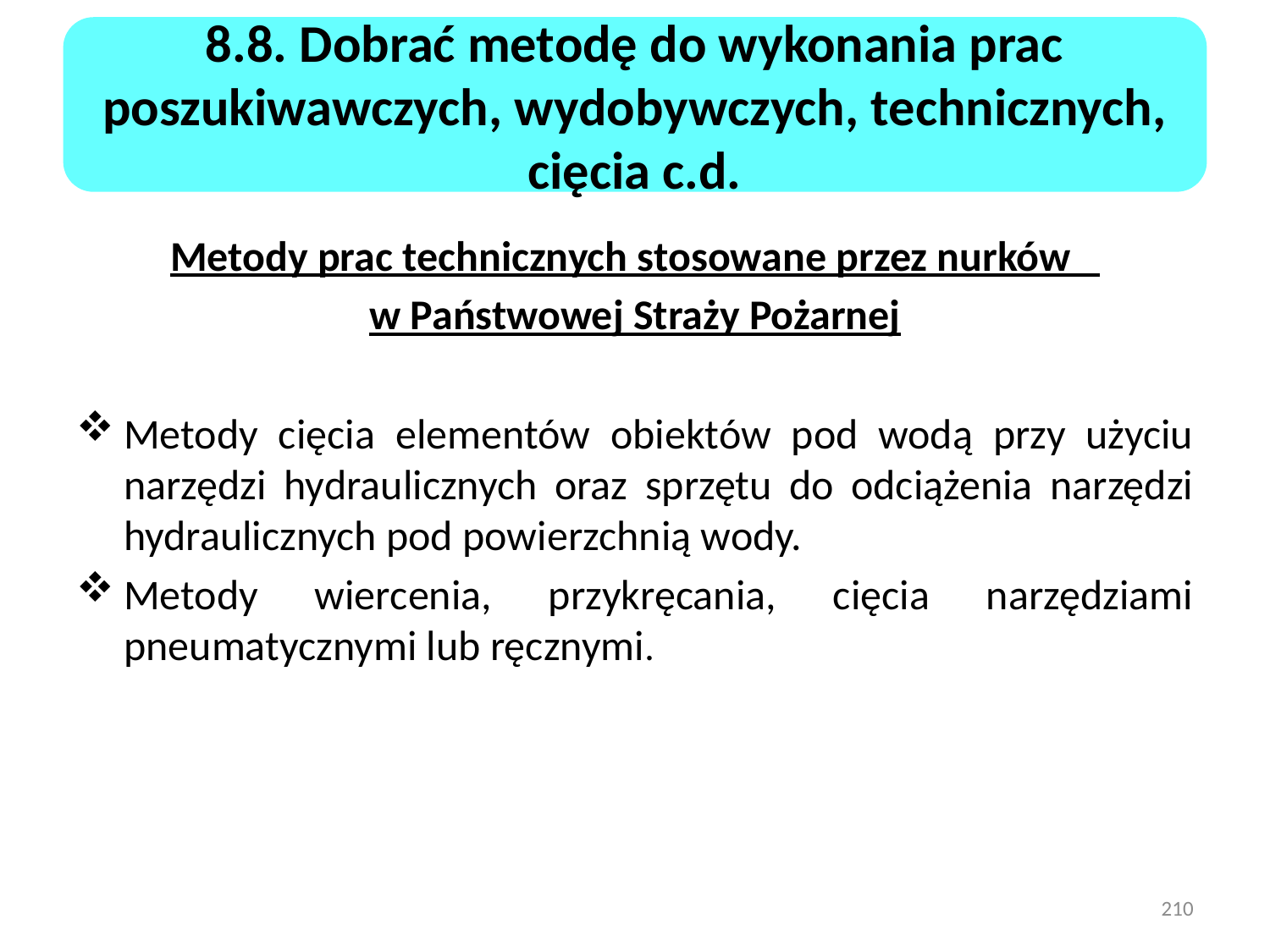

8.8. Dobrać metodę do wykonania prac poszukiwawczych, wydobywczych, technicznych, cięcia c.d.
Metody prac technicznych stosowane przez nurków
w Państwowej Straży Pożarnej

Metody cięcia elementów obiektów pod wodą przy użyciu narzędzi hydraulicznych oraz sprzętu do odciążenia narzędzi hydraulicznych pod powierzchnią wody.
Metody wiercenia, przykręcania, cięcia narzędziami pneumatycznymi lub ręcznymi.

210